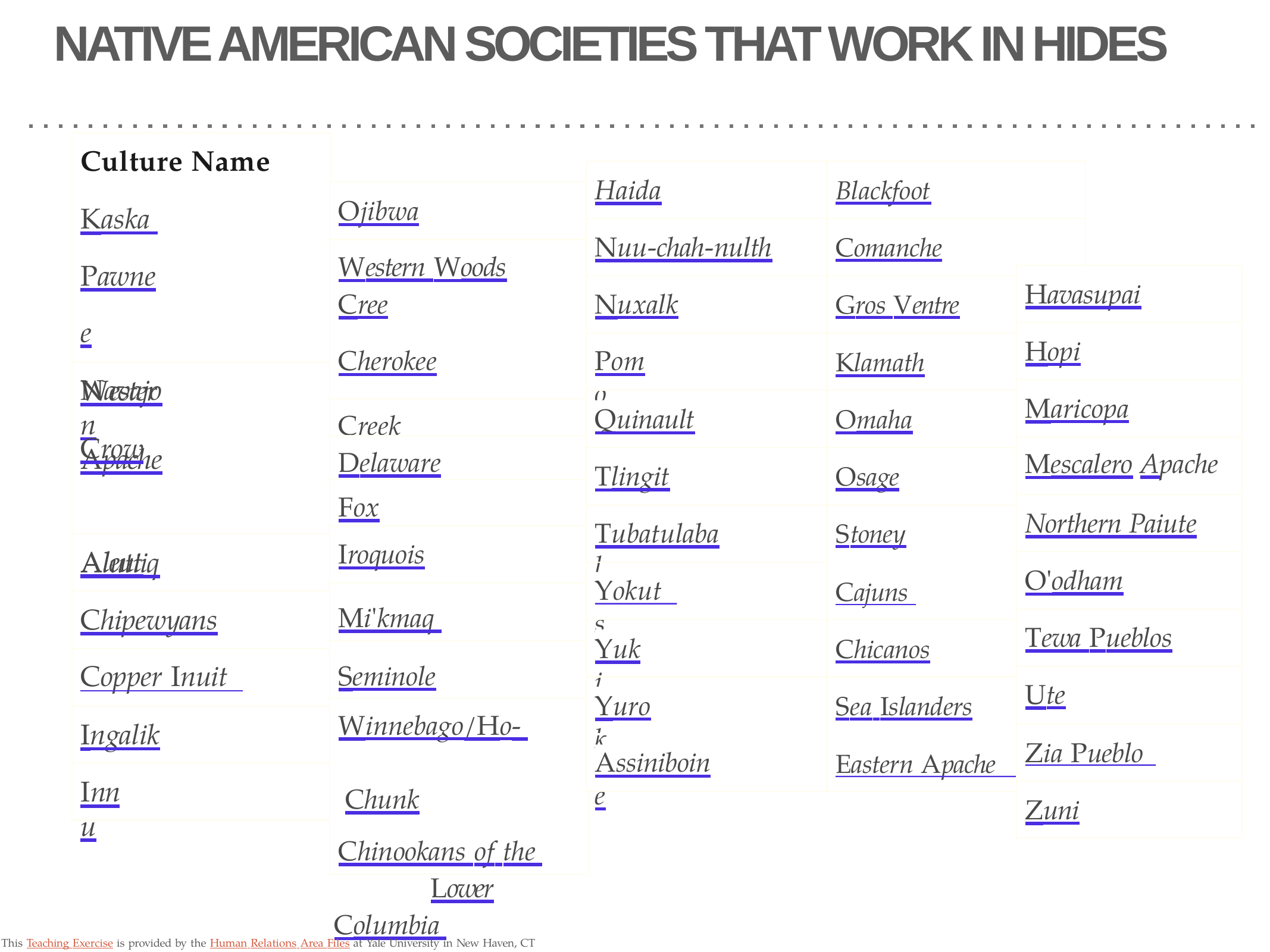

# NATIVE AMERICAN SOCIETIES THAT WORK IN HIDES

Culture Name
Kaska  Pawnee
Western Apache

Haida
Blackfoot

Ojibwa

Nuu-chah-nulth
Comanche

Western Woods
Cree

Havasupai

Nuxalk

Gros Ventre

Hopi

Cherokee
Pomo

Klamath

Navajo
Crow  Aleut

Maricopa

Quinault
Omaha
Creek

Delaware
Mescalero Apache

Tlingit
Osage

Fox

Northern Paiute

Tubatulabal

Stoney

Iroquois
Mi'kmaq  Seminole
Winnebago/Ho- 	 Chunk
Chinookans of the 	 Lower Columbia 	 River

Alutiiq

O'odham

Yokuts

Cajuns

Chipewyans

Tewa Pueblos

Yuki
Chicanos

Copper Inuit

Ute

Yurok

Sea Islanders

Ingalik

Zia Pueblo

Assiniboine

Eastern Apache

Innu

Zuni

This Teaching Exercise is provided by the Human Relations Area Files at Yale University in New Haven, CT